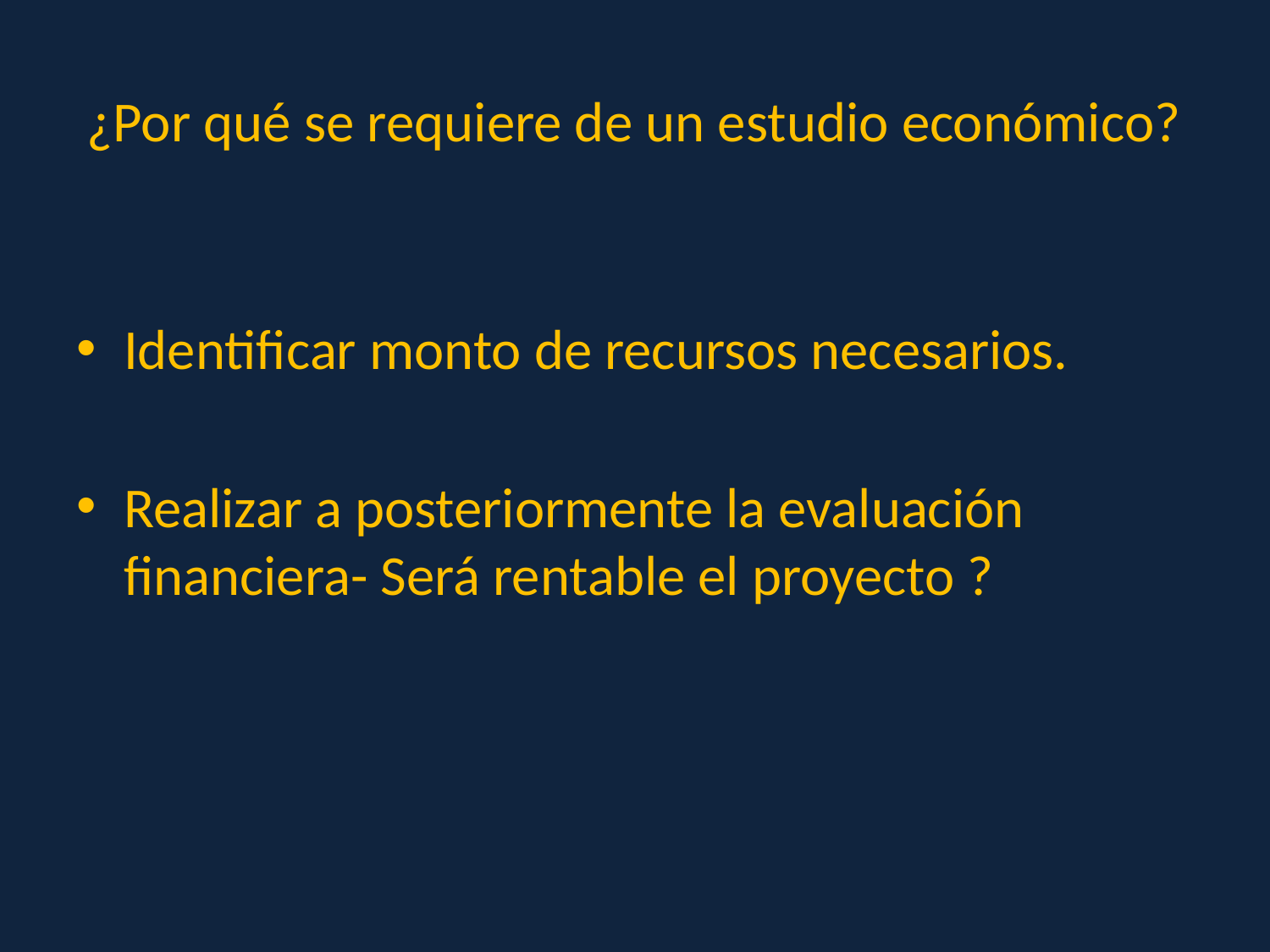

# ¿Por qué se requiere de un estudio económico?
Identificar monto de recursos necesarios.

Realizar a posteriormente la evaluación financiera- Será rentable el proyecto ?